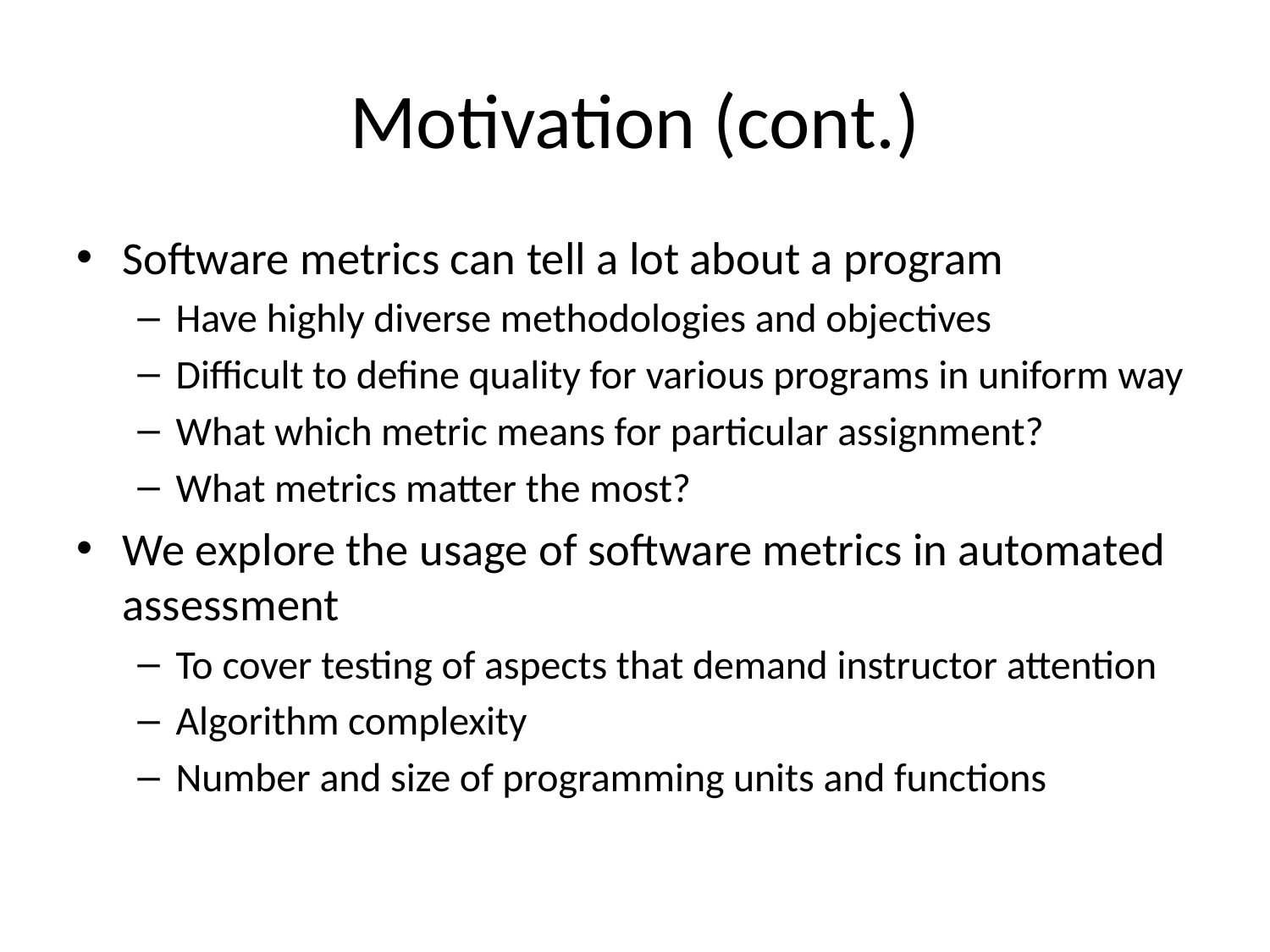

# Motivation (cont.)
Software metrics can tell a lot about a program
Have highly diverse methodologies and objectives
Difficult to define quality for various programs in uniform way
What which metric means for particular assignment?
What metrics matter the most?
We explore the usage of software metrics in automated assessment
To cover testing of aspects that demand instructor attention
Algorithm complexity
Number and size of programming units and functions